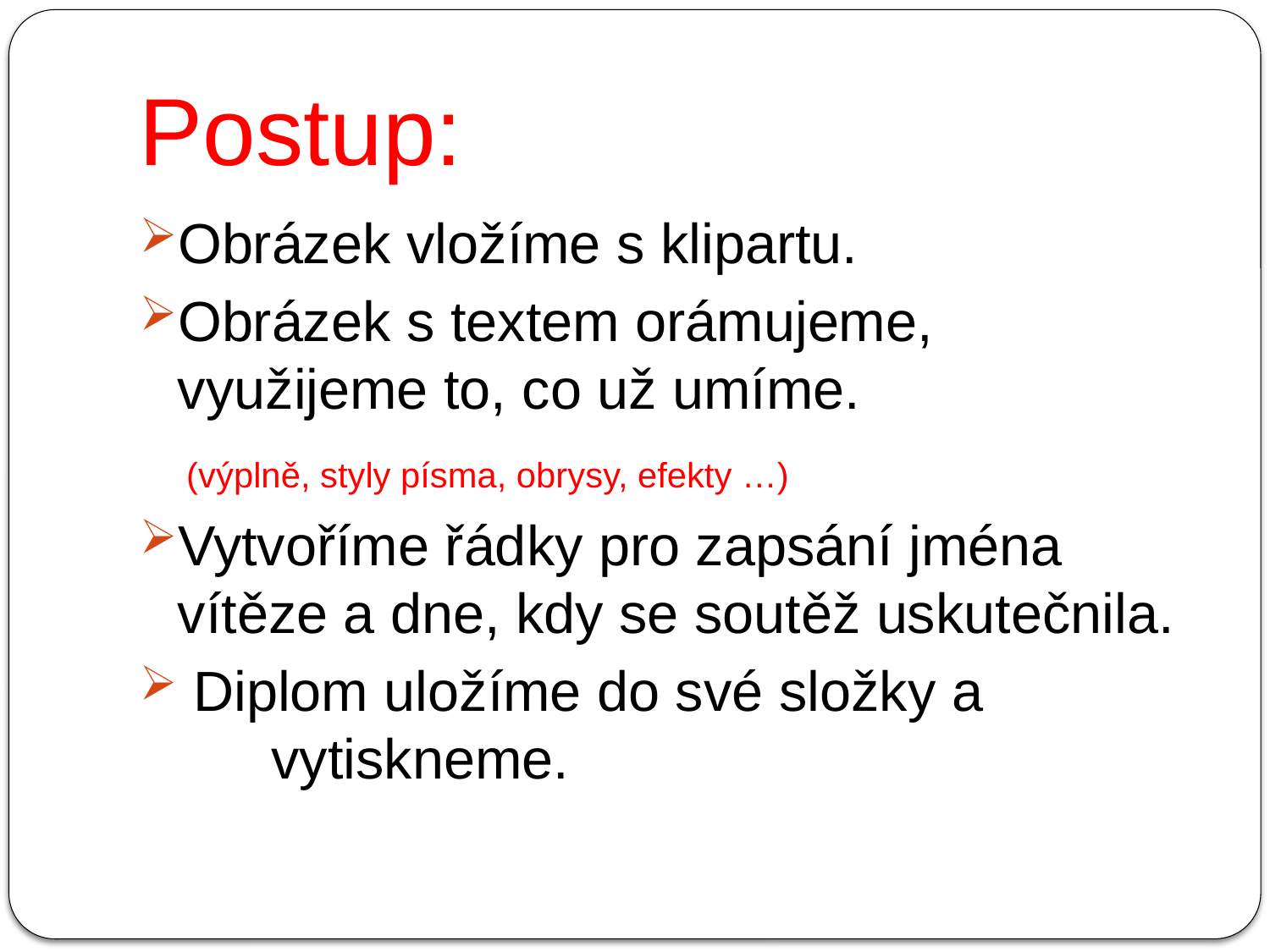

# Postup:
Obrázek vložíme s klipartu.
Obrázek s textem orámujeme, využijeme to, co už umíme.
   (výplně, styly písma, obrysy, efekty …)
Vytvoříme řádky pro zapsání jména vítěze a dne, kdy se soutěž uskutečnila.
 Diplom uložíme do své složky a          	       vytiskneme.